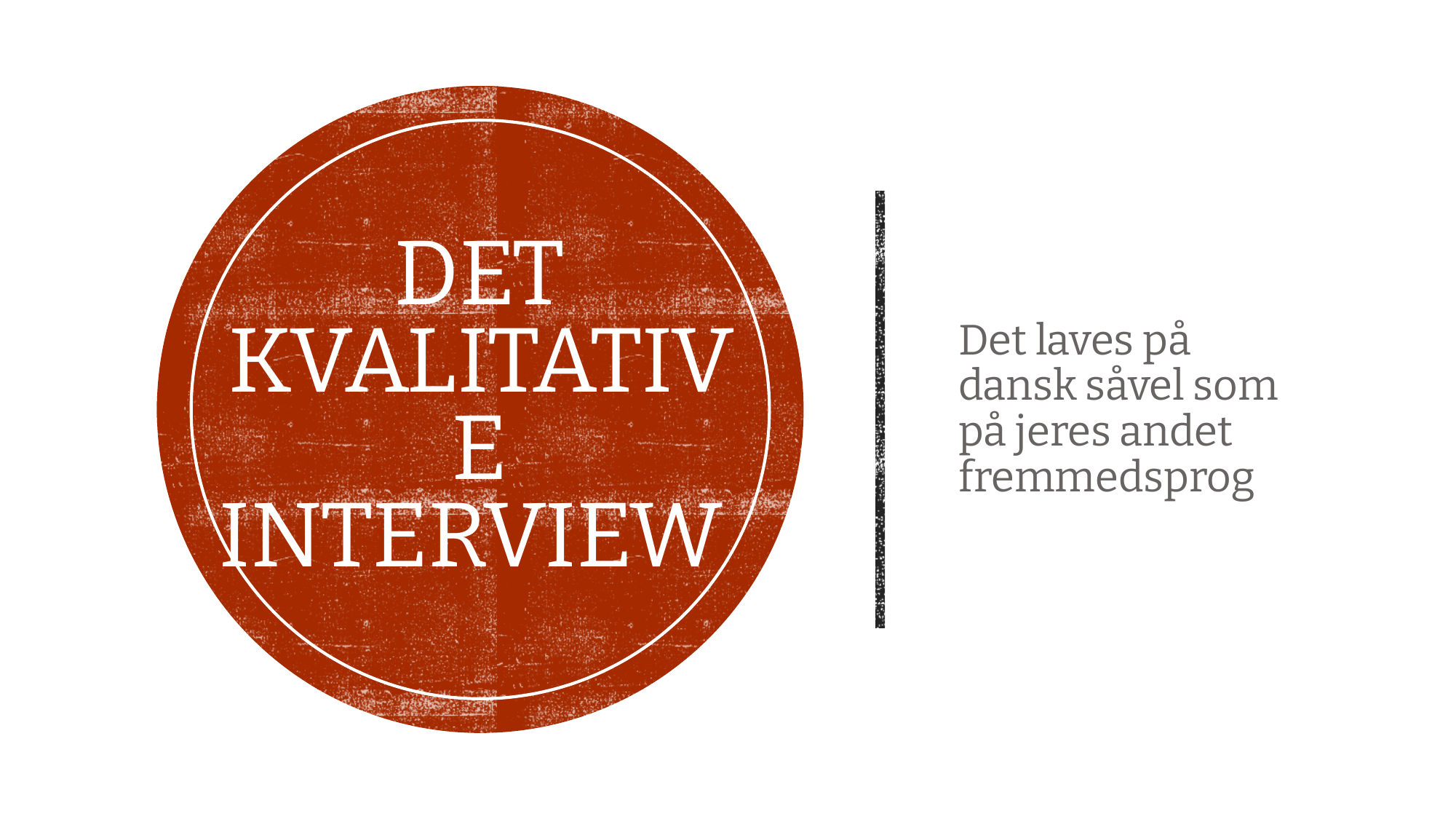

# Det kvalitative interview

Det laves på dansk såvel som på jeres andet fremmedsprog